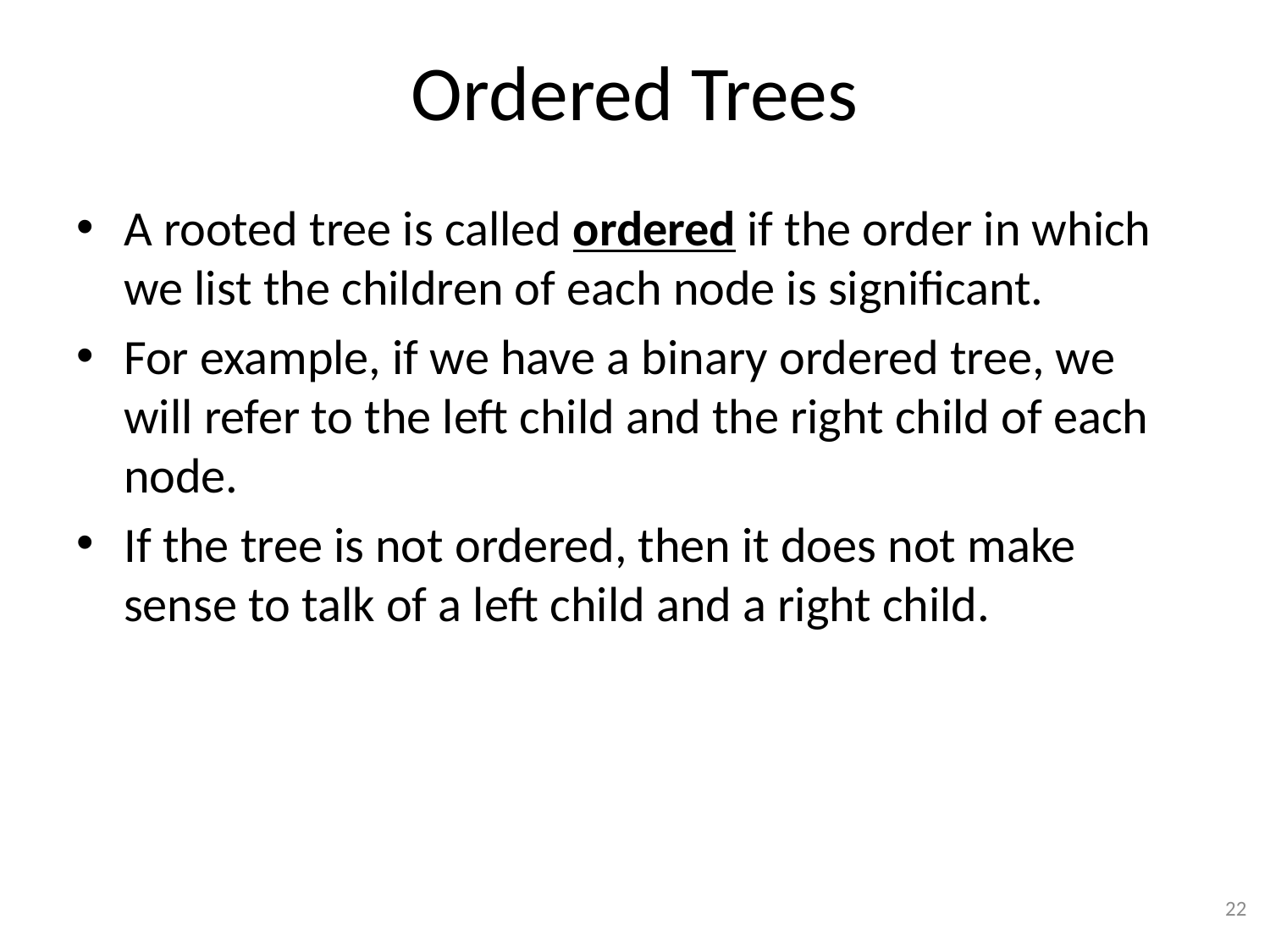

# Ordered Trees
A rooted tree is called ordered if the order in which we list the children of each node is significant.
For example, if we have a binary ordered tree, we will refer to the left child and the right child of each node.
If the tree is not ordered, then it does not make sense to talk of a left child and a right child.

22